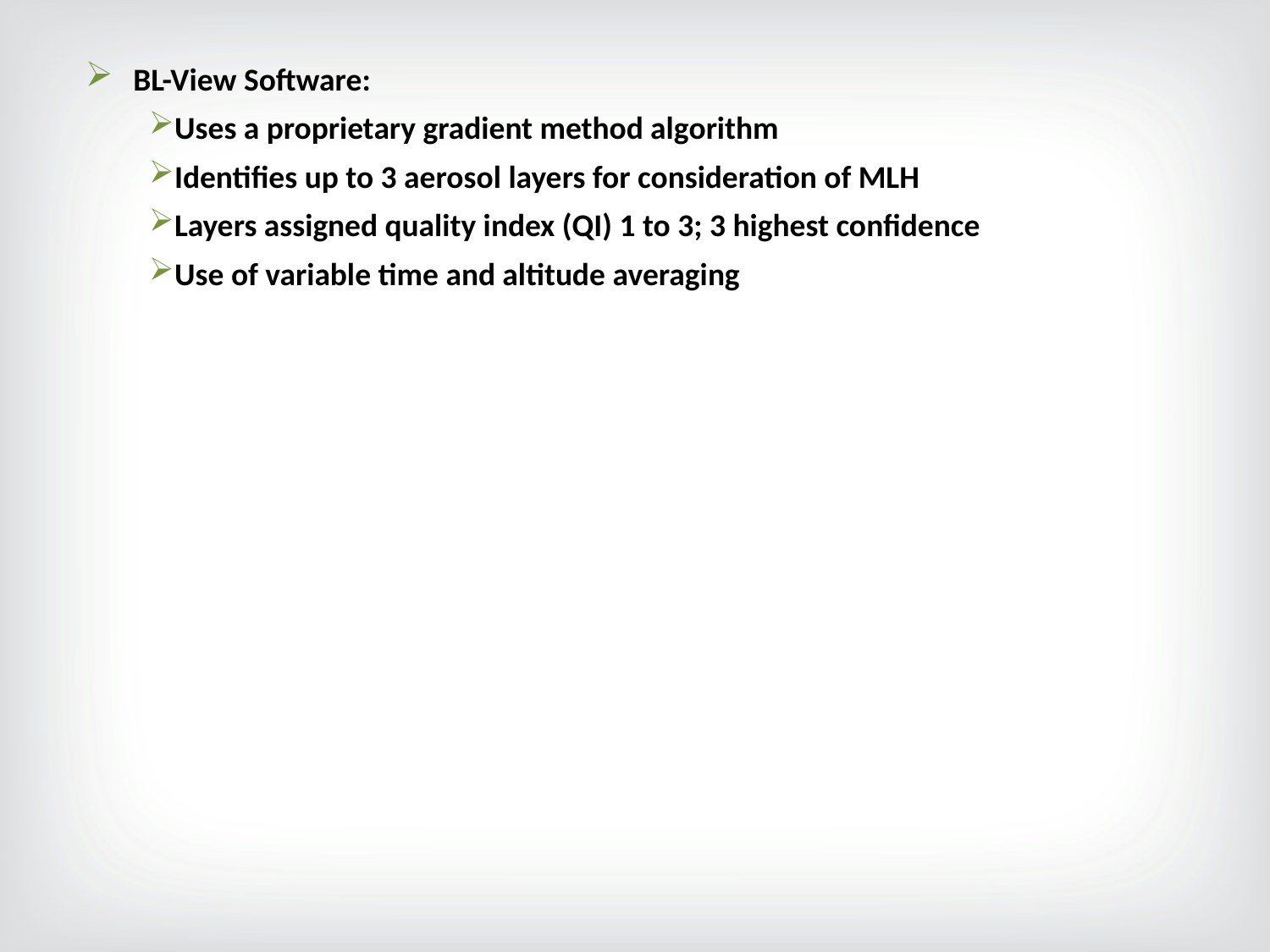

BL-View Software:
Uses a proprietary gradient method algorithm
Identifies up to 3 aerosol layers for consideration of MLH
Layers assigned quality index (QI) 1 to 3; 3 highest confidence
Use of variable time and altitude averaging